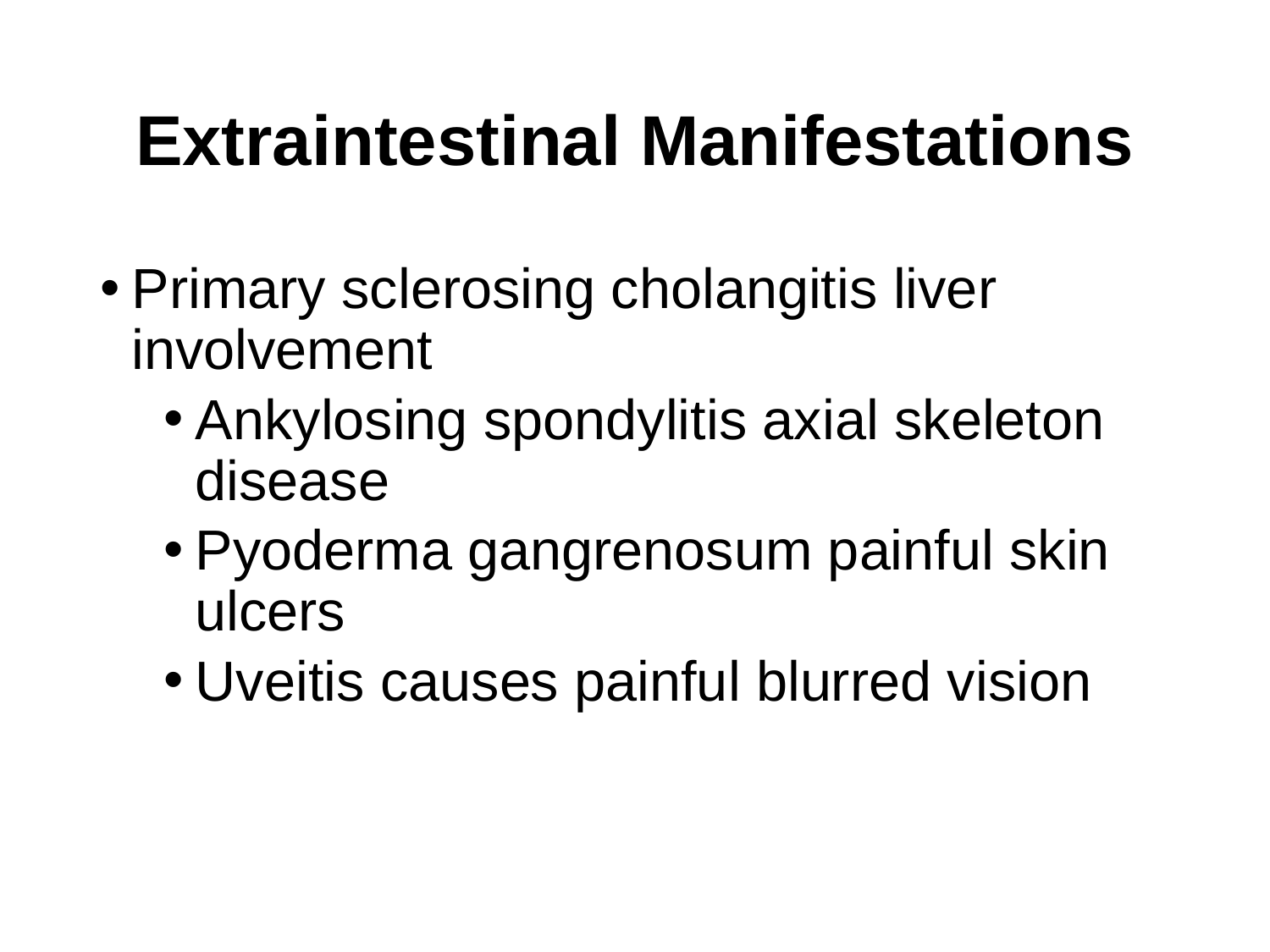

# Extraintestinal Manifestations
Primary sclerosing cholangitis liver involvement
Ankylosing spondylitis axial skeleton disease
Pyoderma gangrenosum painful skin ulcers
Uveitis causes painful blurred vision